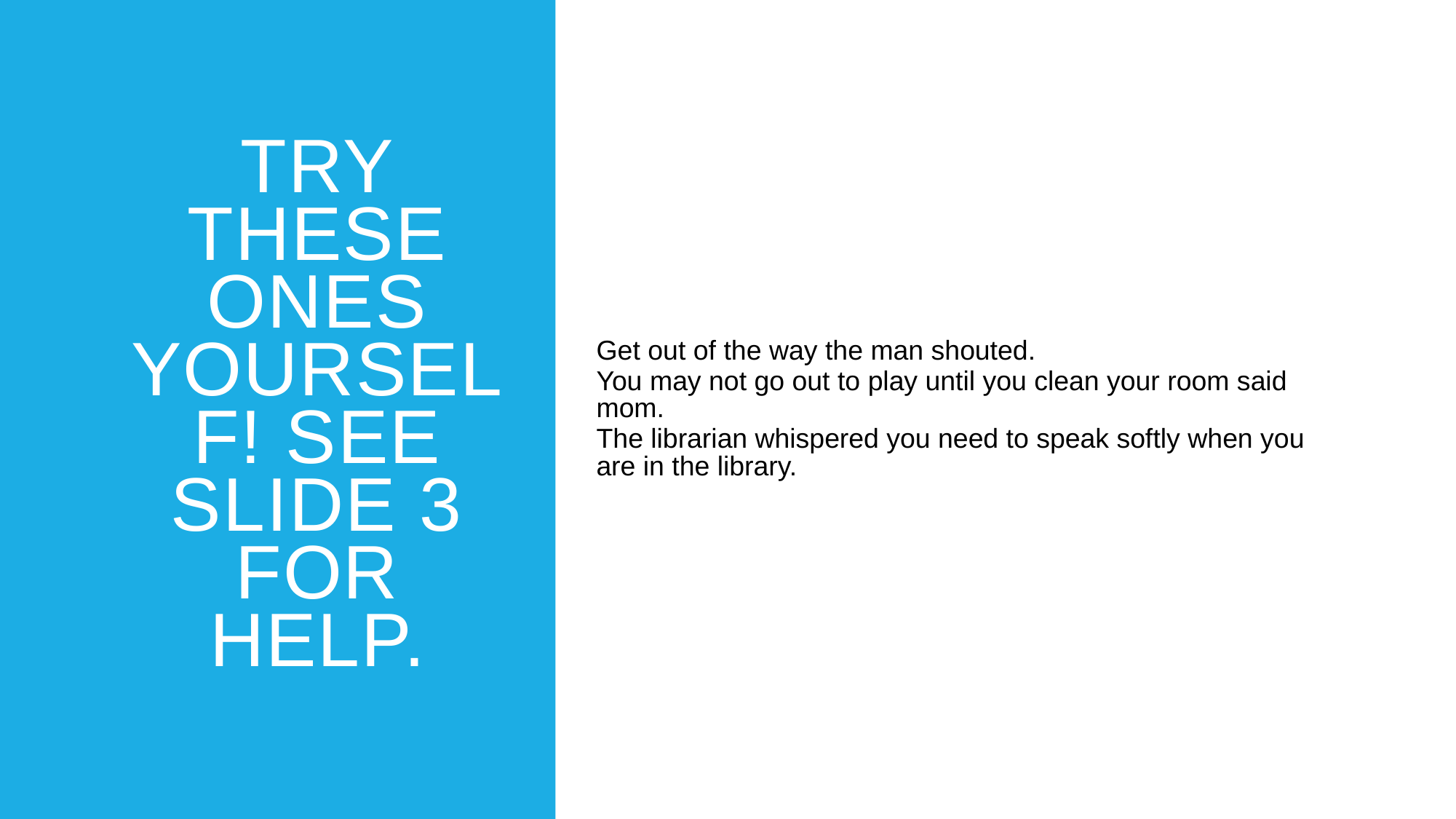

# Try these ones yourself! See slide 3 for help.
Get out of the way the man shouted.
You may not go out to play until you clean your room said mom.
The librarian whispered you need to speak softly when you are in the library.